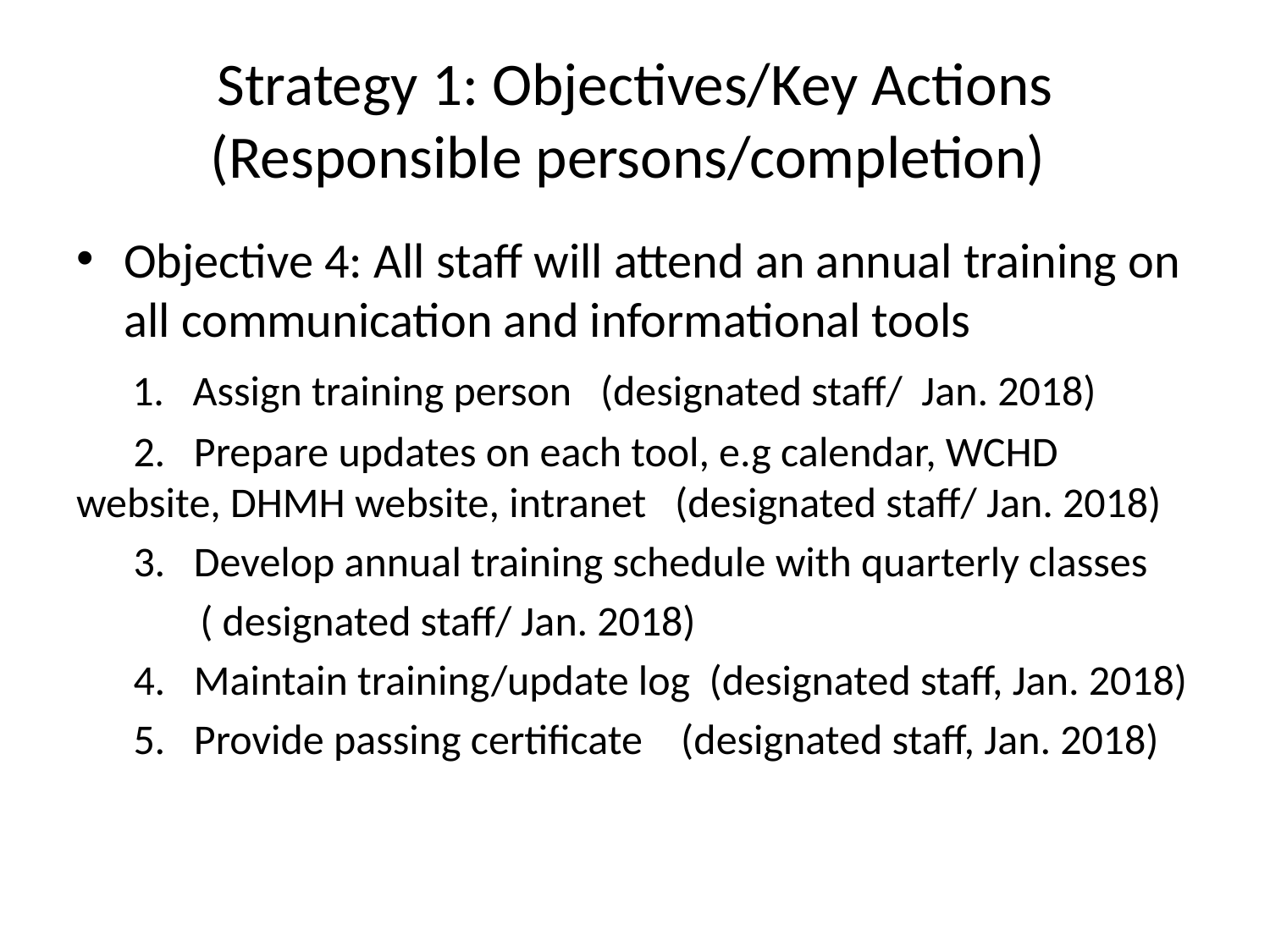

# Strategy 1: Objectives/Key Actions (Responsible persons/completion)
Objective 4: All staff will attend an annual training on all communication and informational tools
     1.   Assign training person   (designated staff/  Jan. 2018)
      2.   Prepare updates on each tool, e.g calendar, WCHD website, DHMH website, intranet   (designated staff/ Jan. 2018)
      3.   Develop annual training schedule with quarterly classes
             ( designated staff/ Jan. 2018)
      4.   Maintain training/update log  (designated staff, Jan. 2018)
      5.   Provide passing certificate    (designated staff, Jan. 2018)